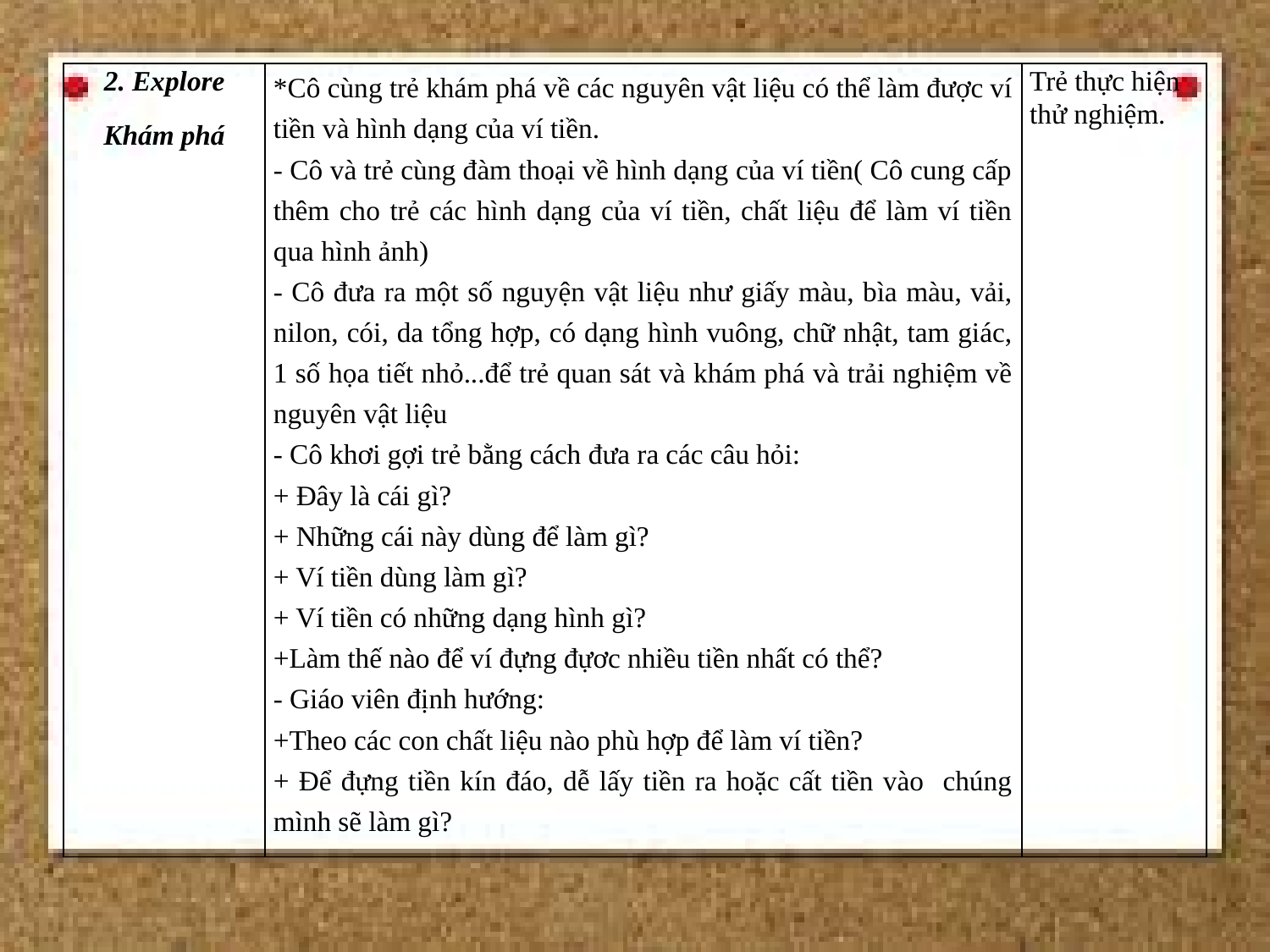

| 2. Explore Khám phá | \*Cô cùng trẻ khám phá về các nguyên vật liệu có thể làm được ví tiền và hình dạng của ví tiền. - Cô và trẻ cùng đàm thoại về hình dạng của ví tiền( Cô cung cấp thêm cho trẻ các hình dạng của ví tiền, chất liệu để làm ví tiền qua hình ảnh) - Cô đưa ra một số nguyện vật liệu như giấy màu, bìa màu, vải, nilon, cói, da tổng hợp, có dạng hình vuông, chữ nhật, tam giác, 1 số họa tiết nhỏ...để trẻ quan sát và khám phá và trải nghiệm về nguyên vật liệu - Cô khơi gợi trẻ bằng cách đưa ra các câu hỏi: + Đây là cái gì? + Những cái này dùng để làm gì? + Ví tiền dùng làm gì? + Ví tiền có những dạng hình gì? +Làm thế nào để ví đựng đựơc nhiều tiền nhất có thể? - Giáo viên định hướng: +Theo các con chất liệu nào phù hợp để làm ví tiền? + Để đựng tiền kín đáo, dễ lấy tiền ra hoặc cất tiền vào chúng mình sẽ làm gì? | Trẻ thực hiện thử nghiệm. |
| --- | --- | --- |